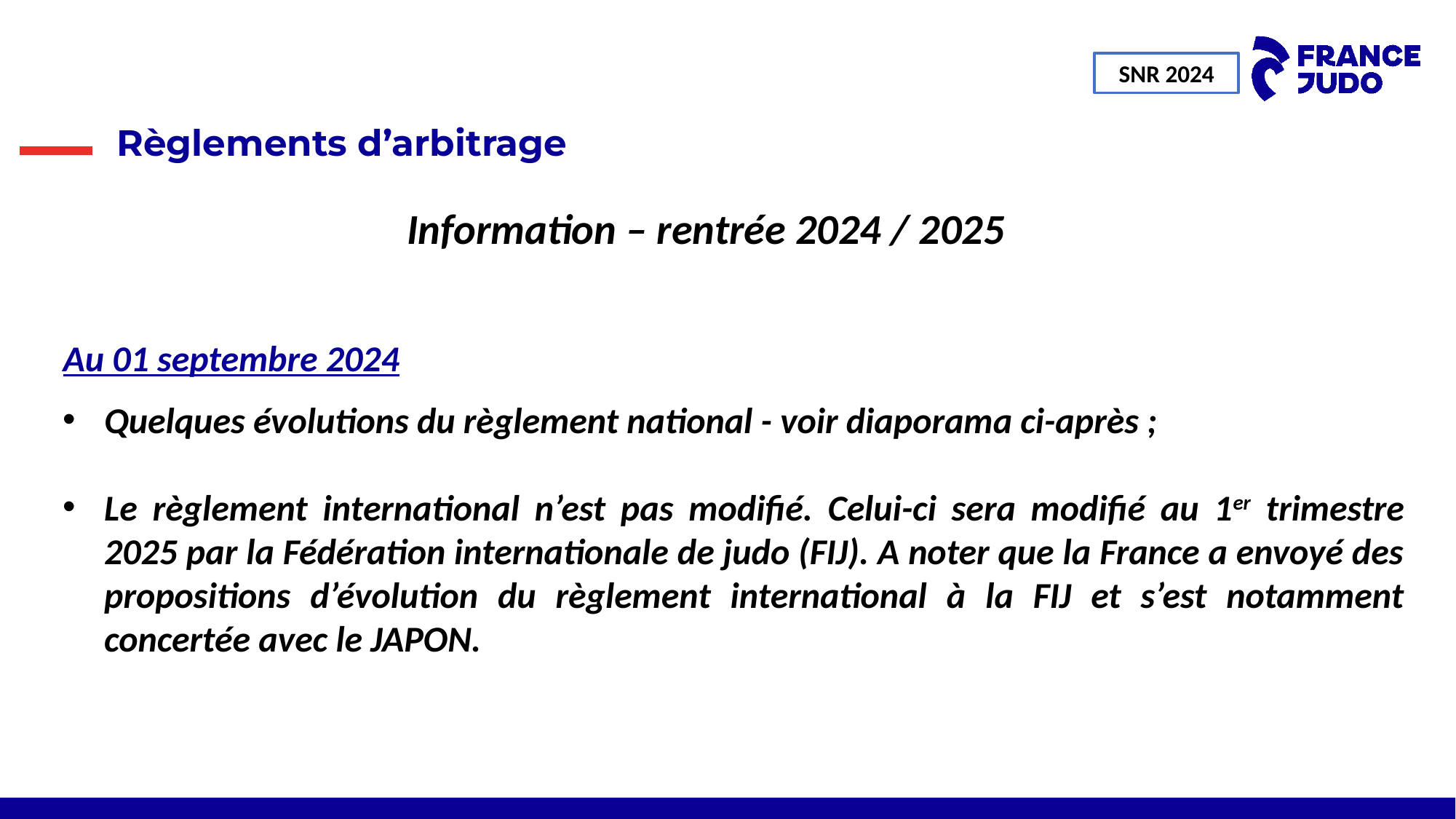

SNR 2024
# Règlements d’arbitrage
Information – rentrée 2024 / 2025

Au 01 septembre 2024

Quelques évolutions du règlement national - voir diaporama ci-après ;

Le règlement international n’est pas modifié. Celui-ci sera modifié au 1er trimestre 2025 par la Fédération internationale de judo (FIJ). A noter que la France a envoyé des propositions d’évolution du règlement international à la FIJ et s’est notamment concertée avec le JAPON.